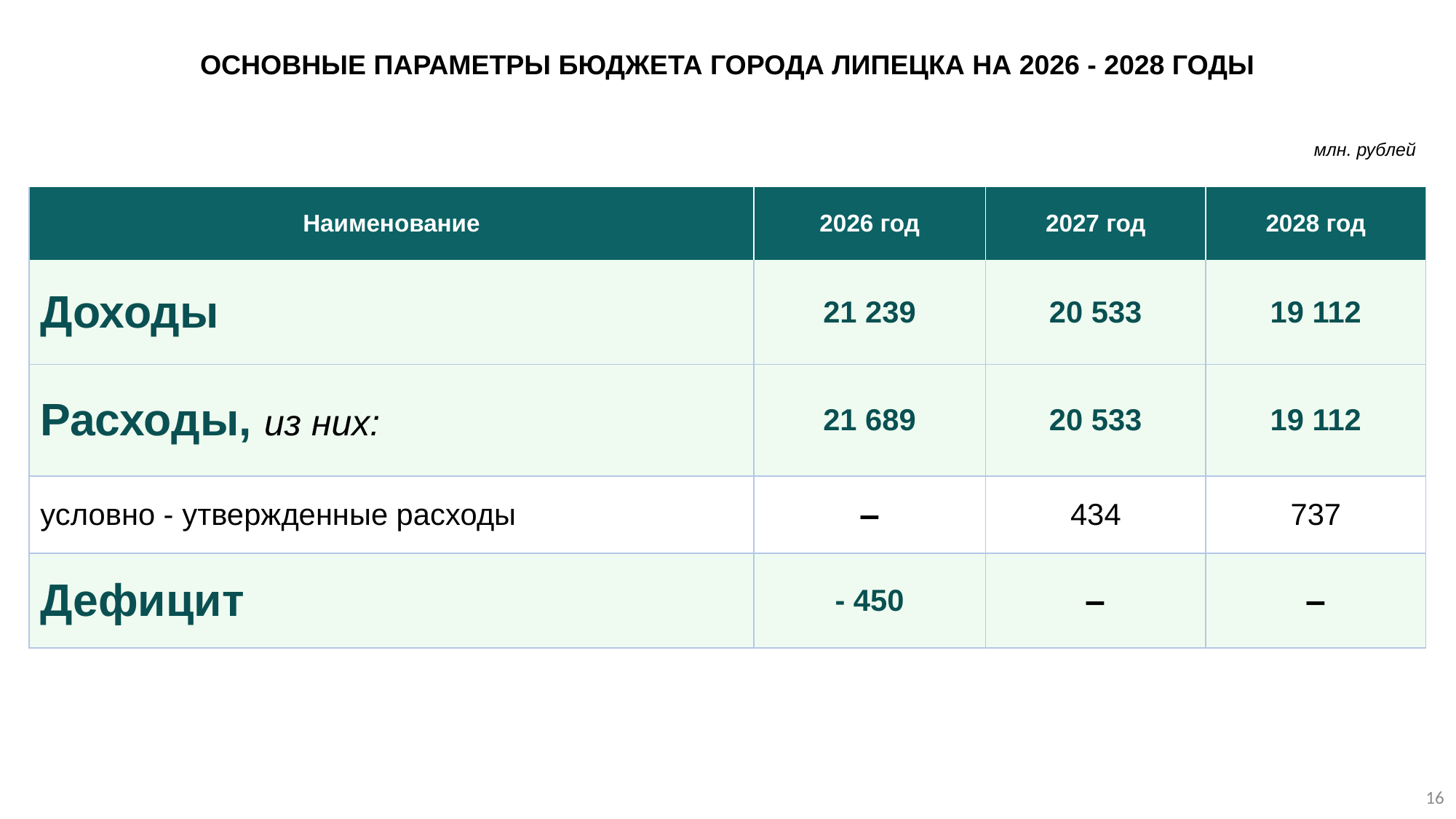

ОСНОВНЫЕ ПАРАМЕТРЫ БЮДЖЕТА ГОРОДА ЛИПЕЦКА НА 2026 - 2028 ГОДЫ
млн. рублей
| Наименование | 2026 год | 2027 год | 2028 год |
| --- | --- | --- | --- |
| Доходы | 21 239 | 20 533 | 19 112 |
| Расходы, из них: | 21 689 | 20 533 | 19 112 |
| условно - утвержденные расходы | – | 434 | 737 |
| Дефицит | - 450 | – | – |
16